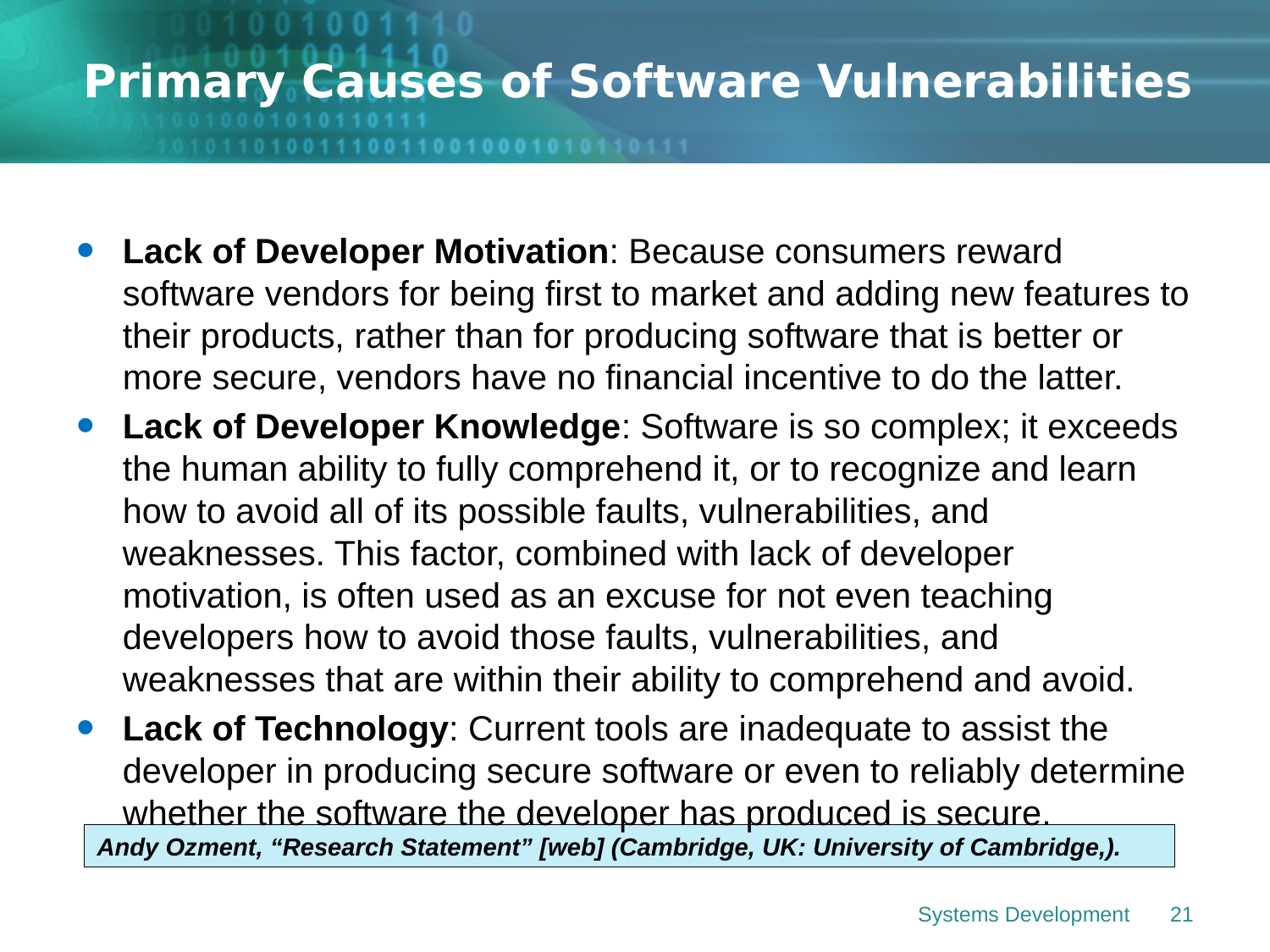

# Primary Causes of Software Vulnerabilities
Lack of Developer Motivation: Because consumers reward software vendors for being first to market and adding new features to their products, rather than for producing software that is better or more secure, vendors have no financial incentive to do the latter.
Lack of Developer Knowledge: Software is so complex; it exceeds the human ability to fully comprehend it, or to recognize and learn how to avoid all of its possible faults, vulnerabilities, and weaknesses. This factor, combined with lack of developer motivation, is often used as an excuse for not even teaching developers how to avoid those faults, vulnerabilities, and weaknesses that are within their ability to comprehend and avoid.
Lack of Technology: Current tools are inadequate to assist the developer in producing secure software or even to reliably determine whether the software the developer has produced is secure.
Andy Ozment, “Research Statement” [web] (Cambridge, UK: University of Cambridge,).
Systems Development
21